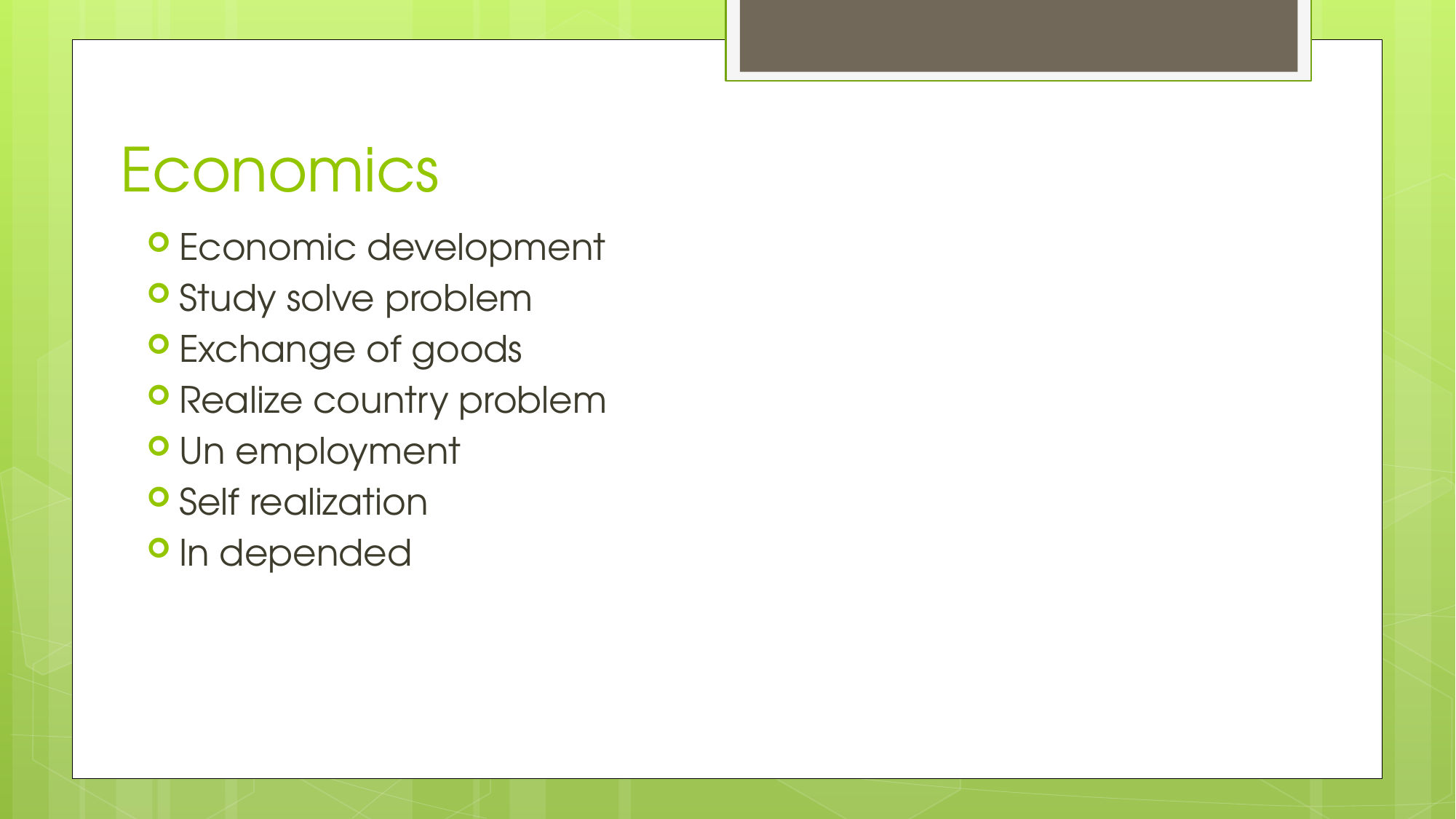

# Economics
Economic development
Study solve problem
Exchange of goods
Realize country problem
Un employment
Self realization
In depended